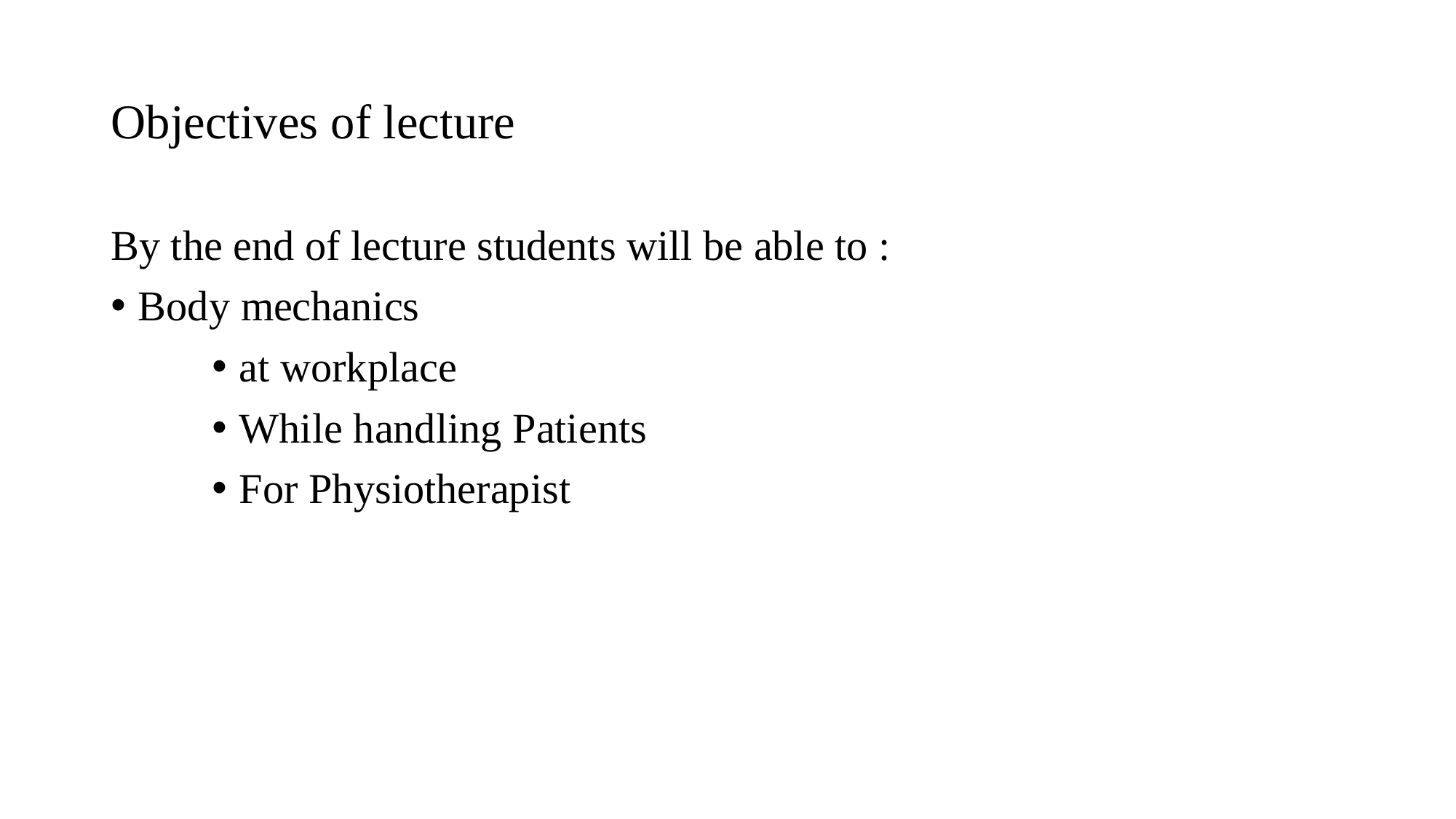

# Objectives of lecture
By the end of lecture students will be able to :
Body mechanics
at workplace
While handling Patients
For Physiotherapist